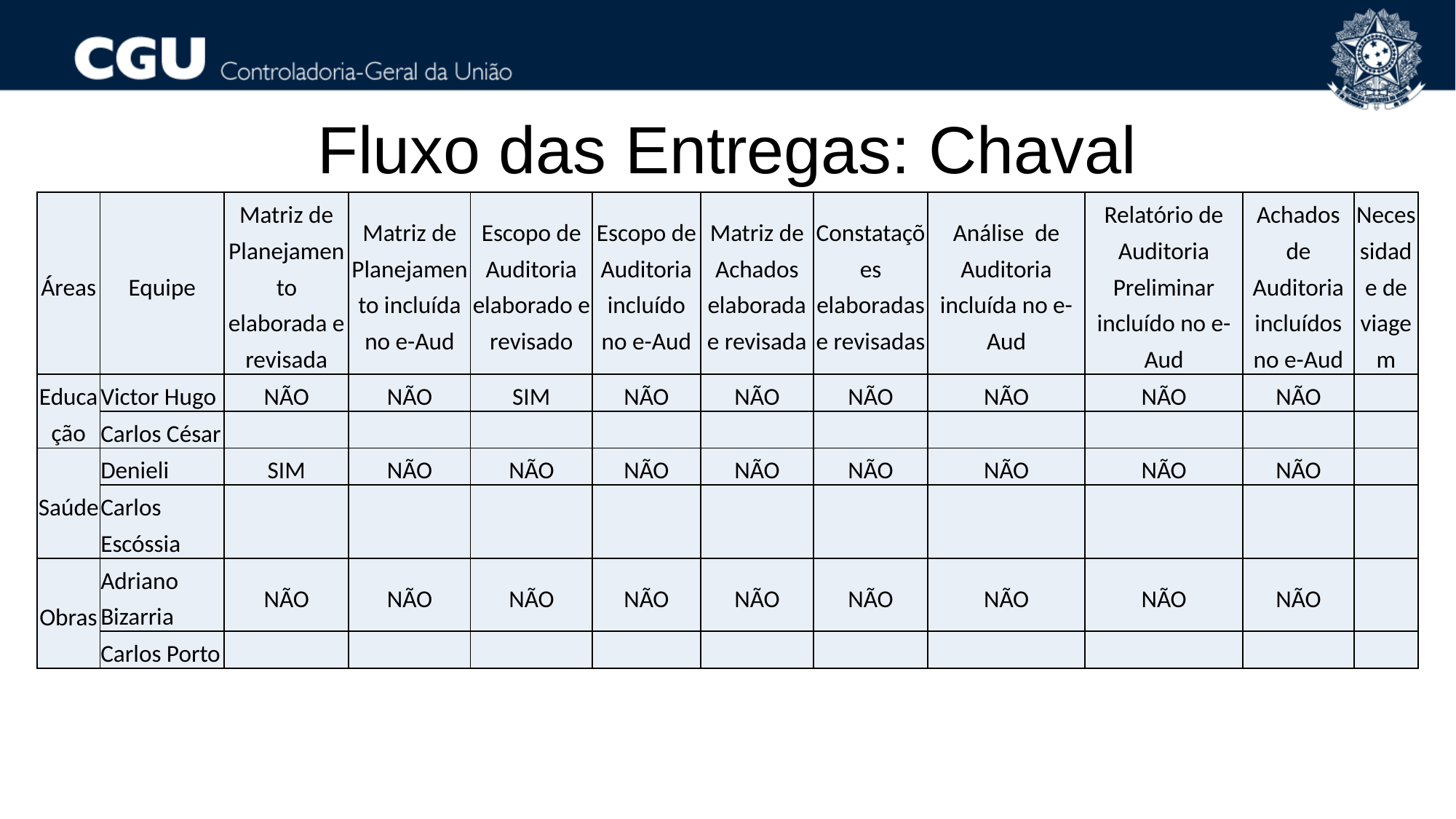

Fluxo das Entregas: Chaval
| Áreas | Equipe | Matriz de Planejamento elaborada e revisada | Matriz de Planejamento incluída no e-Aud | Escopo de Auditoria elaborado e revisado | Escopo de Auditoria incluído no e-Aud | Matriz de Achados elaborada e revisada | Constatações elaboradas e revisadas | Análise de Auditoria incluída no e-Aud | Relatório de Auditoria Preliminar incluído no e-Aud | Achados de Auditoria incluídos no e-Aud | Necessidade de viagem |
| --- | --- | --- | --- | --- | --- | --- | --- | --- | --- | --- | --- |
| Educação | Victor Hugo | NÃO | NÃO | SIM | NÃO | NÃO | NÃO | NÃO | NÃO | NÃO |  |
|  | Carlos César |  |  |  |  |  |  |  |  |  |  |
| Saúde | Denieli | SIM | NÃO | NÃO | NÃO | NÃO | NÃO | NÃO | NÃO | NÃO |  |
|  | Carlos Escóssia |  |  |  |  |  |  |  |  |  |  |
| Obras | Adriano Bizarria | NÃO | NÃO | NÃO | NÃO | NÃO | NÃO | NÃO | NÃO | NÃO |  |
|  | Carlos Porto |  |  |  |  |  |  |  |  |  |  |